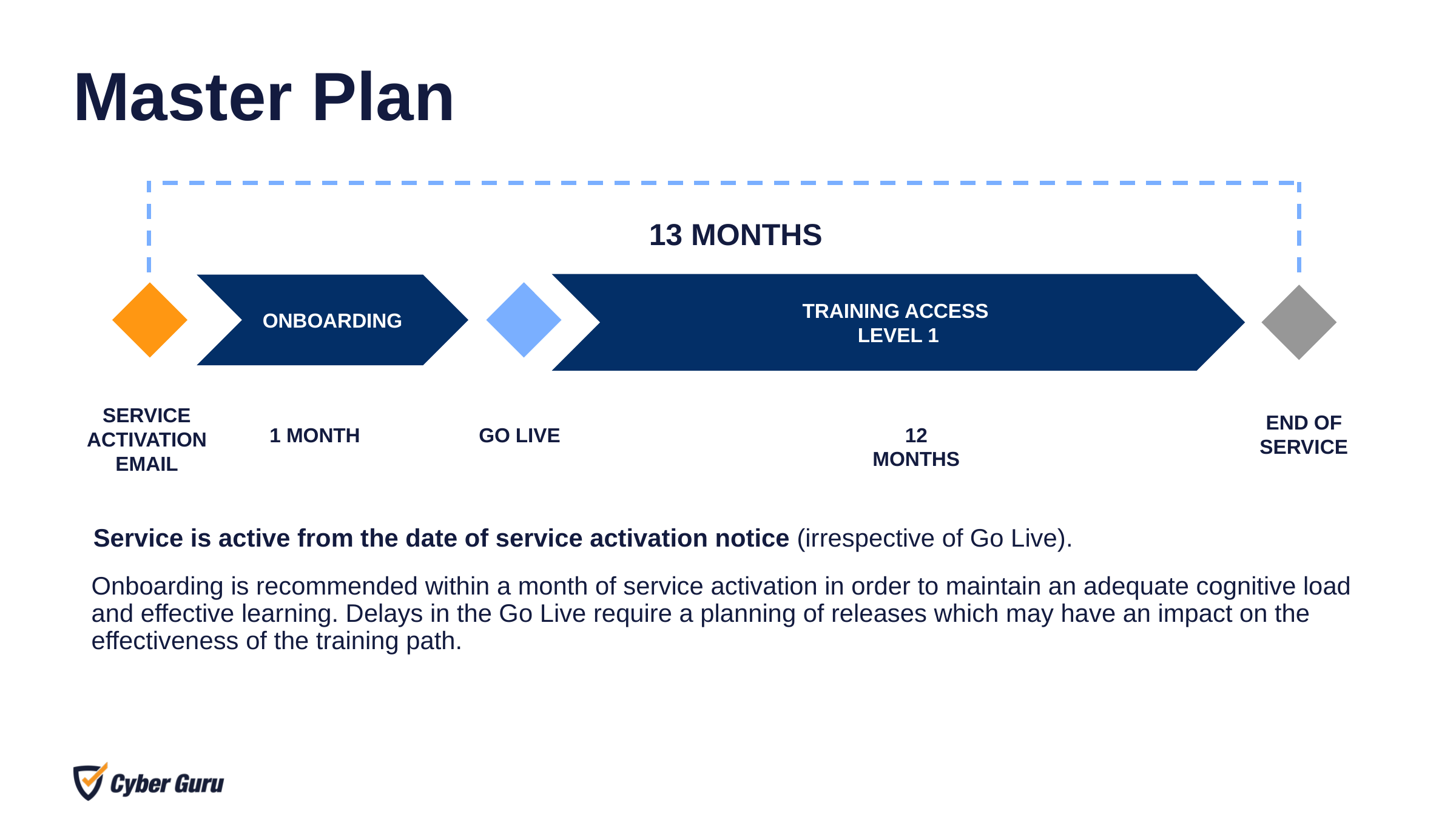

# Master Plan
13 MONTHS
TRAINING ACCESS
LEVEL 1
ONBOARDING

SERVICE ACTIVATION EMAIL
END OF SERVICE
1 MONTH
GO LIVE
12 MONTHS
Service is active from the date of service activation notice (irrespective of Go Live).
Onboarding is recommended within a month of service activation in order to maintain an adequate cognitive load and effective learning. Delays in the Go Live require a planning of releases which may have an impact on the effectiveness of the training path.